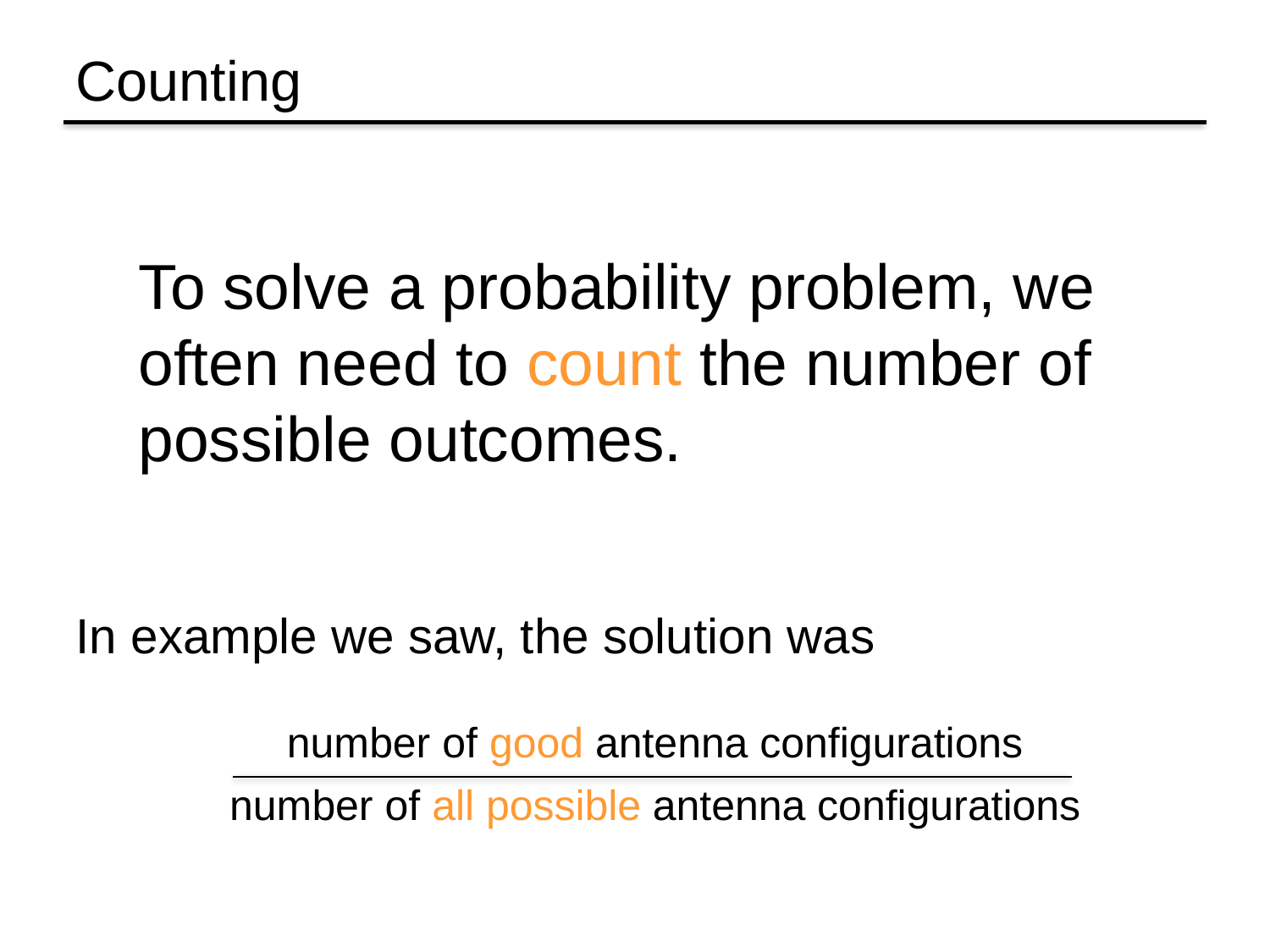

# Counting
To solve a probability problem, we
often need to count the number of
possible outcomes.
In example we saw, the solution was
number of good antenna configurations
number of all possible antenna configurations